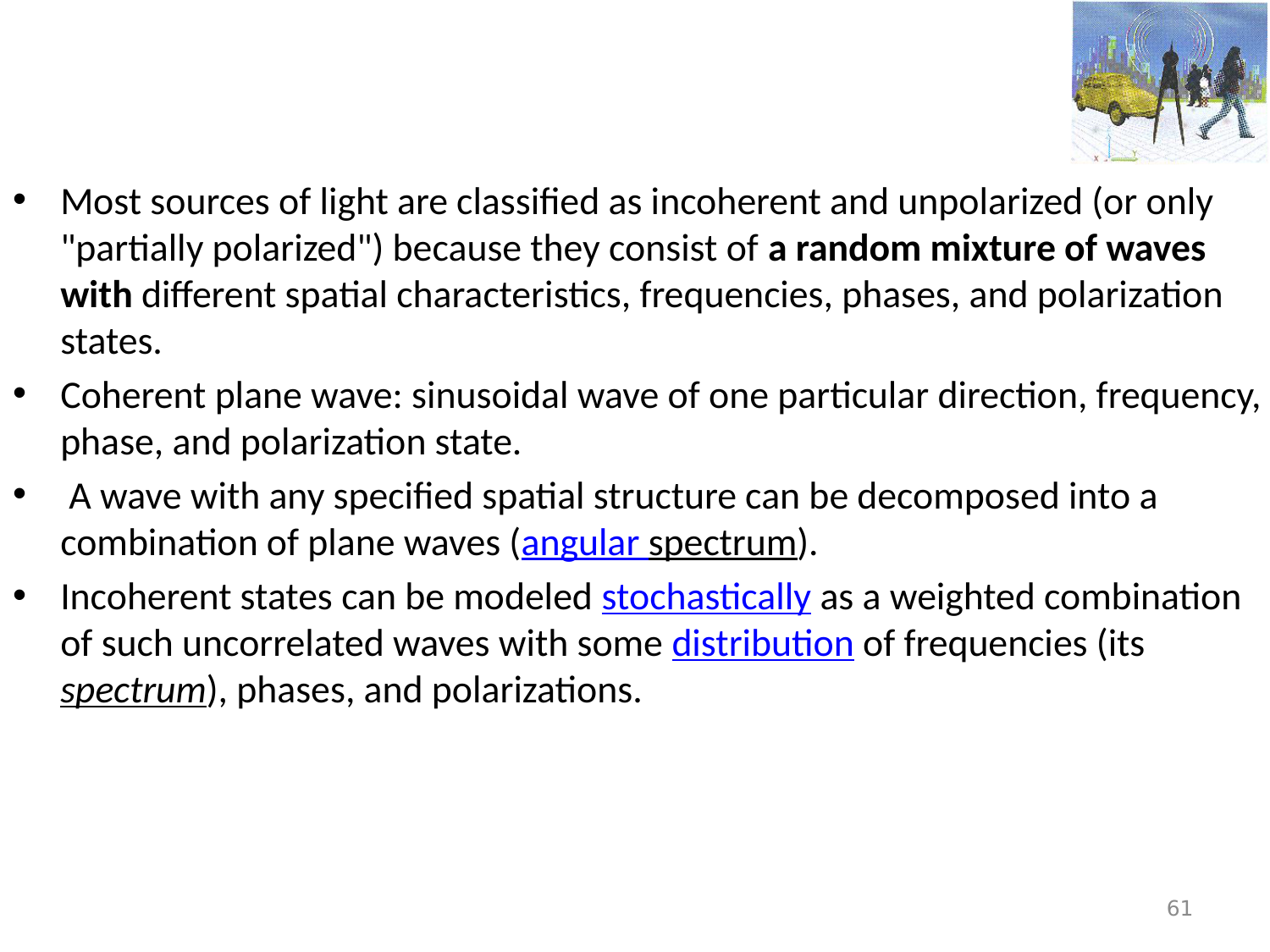

Most sources of light are classified as incoherent and unpolarized (or only "partially polarized") because they consist of a random mixture of waves with different spatial characteristics, frequencies, phases, and polarization states.
Coherent plane wave: sinusoidal wave of one particular direction, frequency, phase, and polarization state.
 A wave with any specified spatial structure can be decomposed into a combination of plane waves (angular spectrum).
Incoherent states can be modeled stochastically as a weighted combination of such uncorrelated waves with some distribution of frequencies (its spectrum), phases, and polarizations.
61